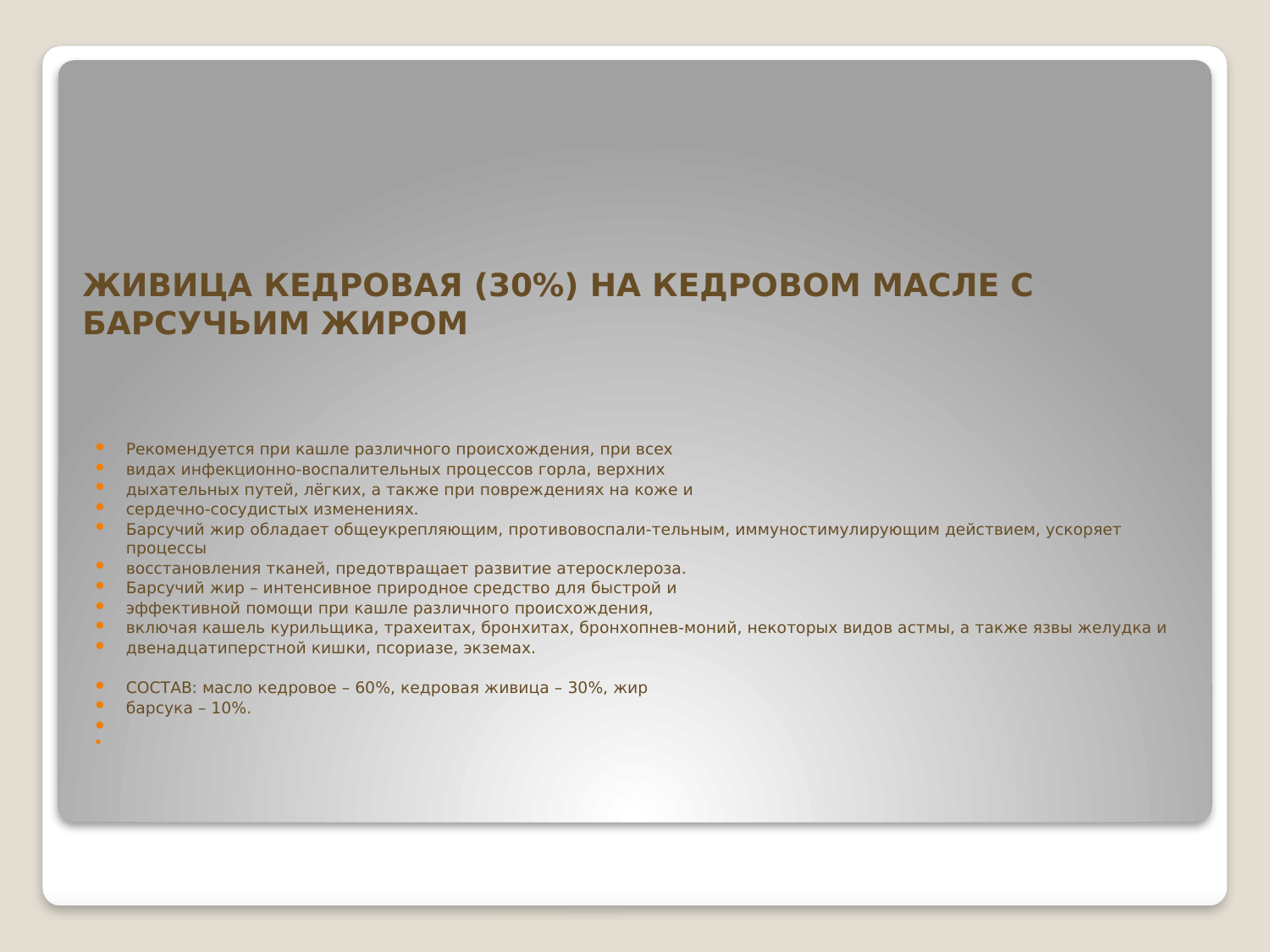

# ЖИВИЦА КЕДРОВАЯ (30%) НА КЕДРОВОМ МАСЛЕ С БАРСУЧЬИМ ЖИРОМ

Рекомендуется при кашле различного происхождения, при всех
видах инфекционно-воспалительных процессов горла, верхних
дыхательных путей, лёгких, а также при повреждениях на коже и
сердечно-сосудистых изменениях.
Барсучий жир обладает общеукрепляющим, противовоспали-тельным, иммуностимулирующим действием, ускоряет процессы
восстановления тканей, предотвращает развитие атеросклероза.
Барсучий жир – интенсивное природное средство для быстрой и
эффективной помощи при кашле различного происхождения,
включая кашель курильщика, трахеитах, бронхитах, бронхопнев-моний, некоторых видов астмы, а также язвы желудка и
двенадцатиперстной кишки, псориазе, экземах.

СОСТАВ: масло кедровое – 60%, кедровая живица – 30%, жир
барсука – 10%.